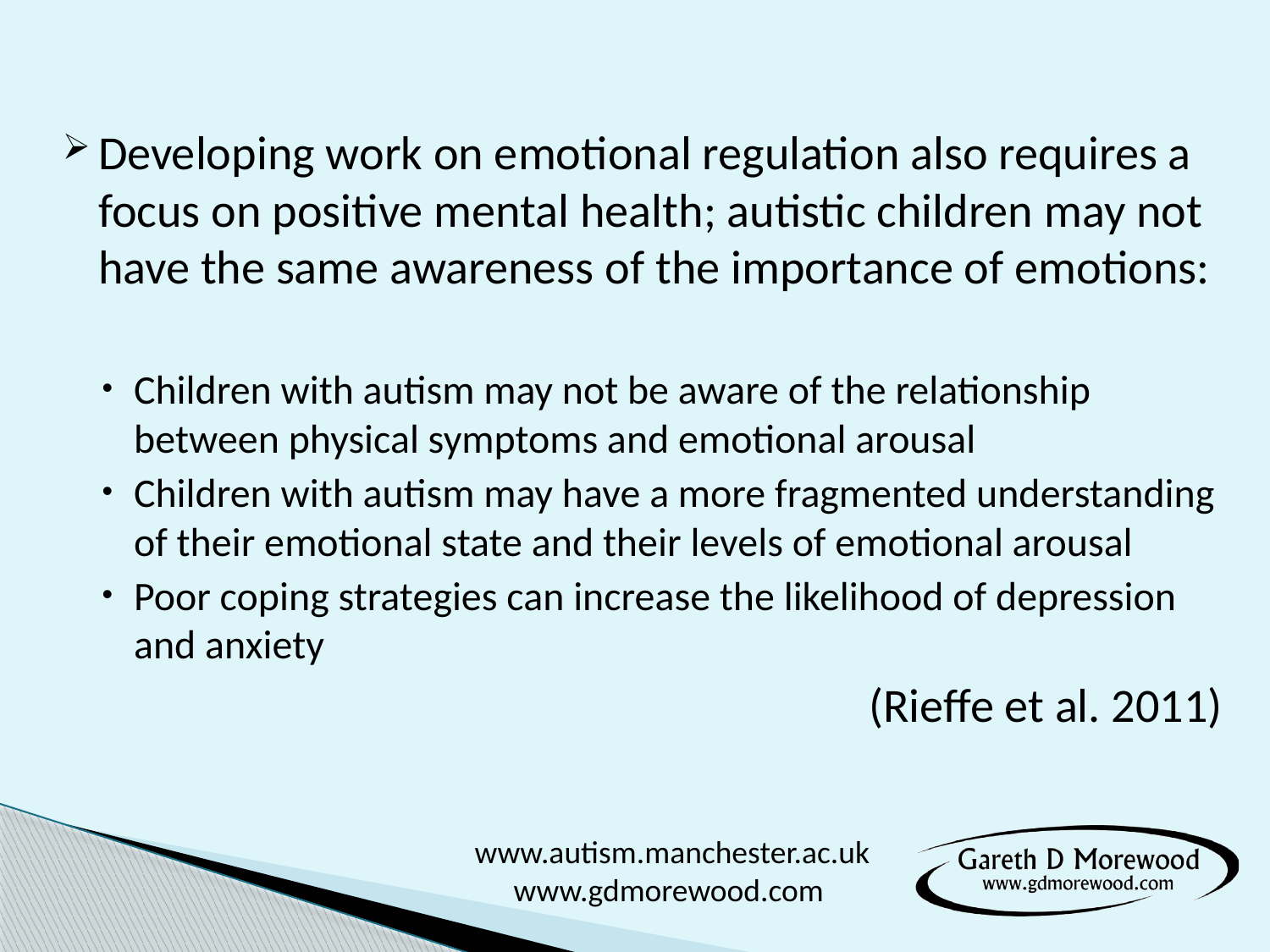

Developing work on emotional regulation also requires a focus on positive mental health; autistic children may not have the same awareness of the importance of emotions:

Children with autism may not be aware of the relationship between physical symptoms and emotional arousal
Children with autism may have a more fragmented understanding of their emotional state and their levels of emotional arousal
Poor coping strategies can increase the likelihood of depression and anxiety
(Rieffe et al. 2011)